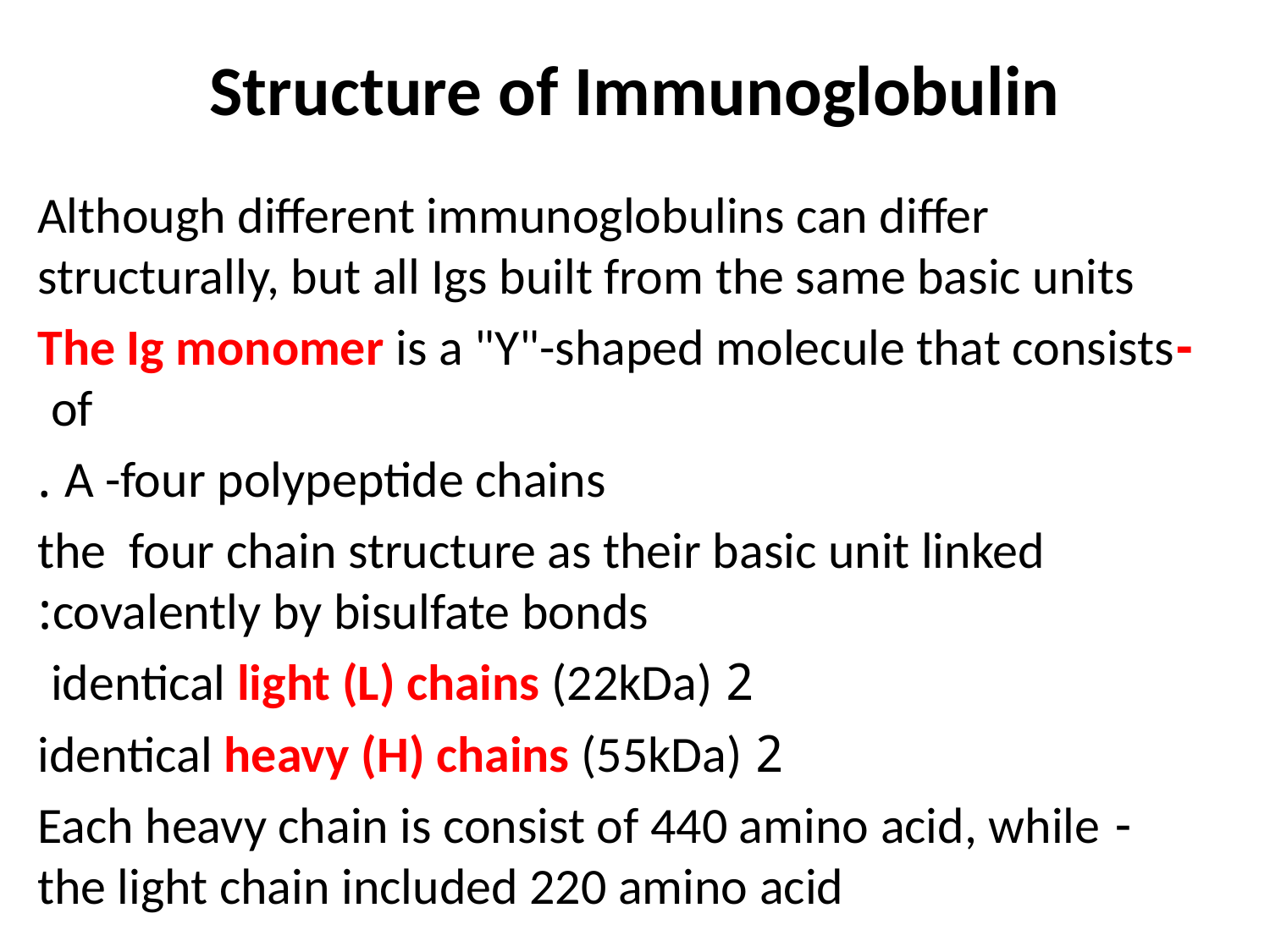

# Structure of Immunoglobulin
Although different immunoglobulins can differ structurally, but all Igs built from the same basic units
-The Ig monomer is a "Y"-shaped molecule that consists of
 A -four polypeptide chains .
 the  four chain structure as their basic unit linked covalently by bisulfate bonds:
2 identical light (L) chains (22kDa)
2 identical heavy (H) chains (55kDa)
- Each heavy chain is consist of 440 amino acid, while the light chain included 220 amino acid